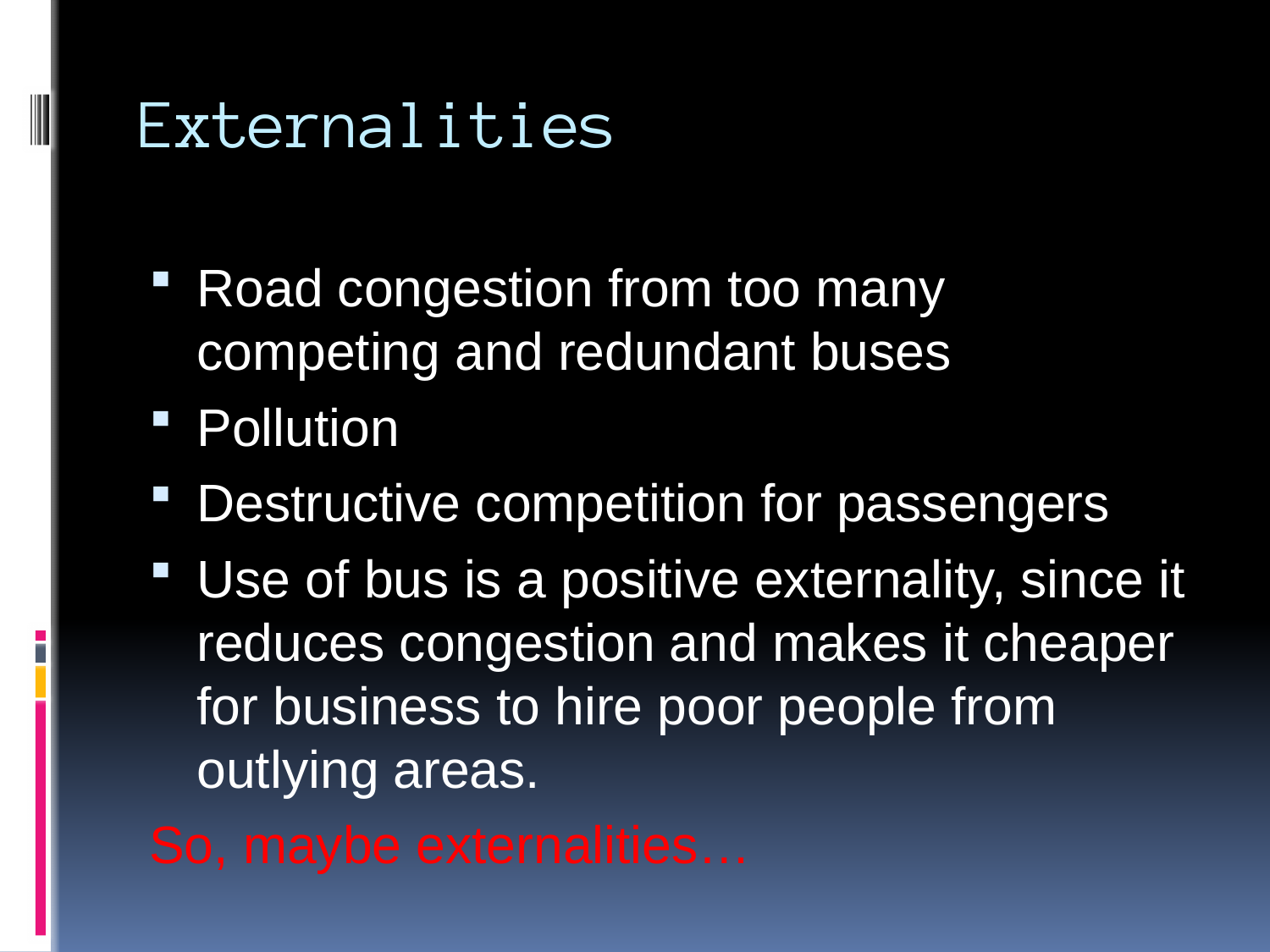

# Externalities
Road congestion from too many competing and redundant buses
Pollution
Destructive competition for passengers
Use of bus is a positive externality, since it reduces congestion and makes it cheaper for business to hire poor people from outlying areas.
So, maybe externalities…